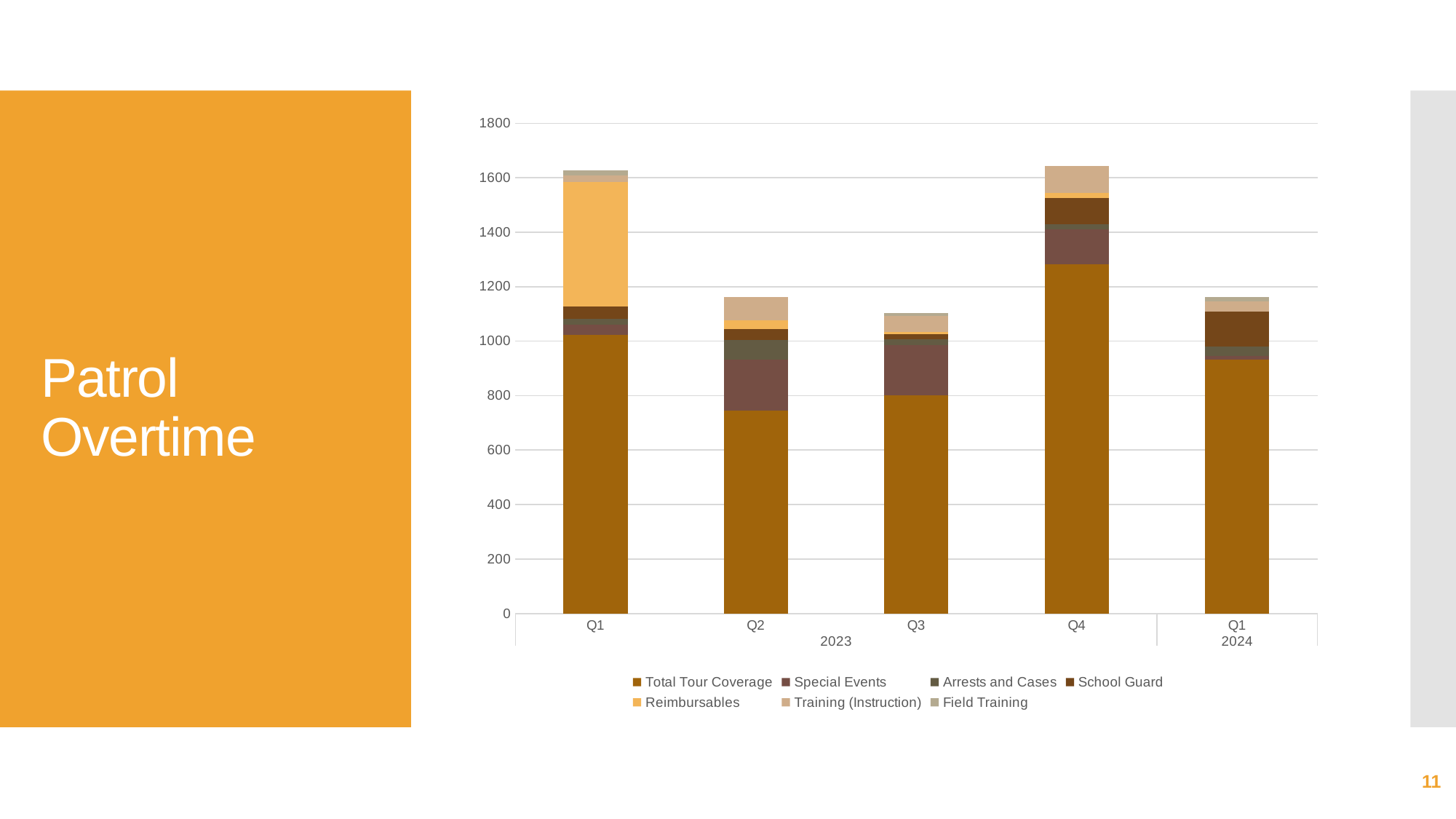

### Chart

| Category | Total Tour Coverage | Special Events | Arrests and Cases | School Guard | Reimbursables | Training (Instruction) | Field Training |
|---|---|---|---|---|---|---|---|
| Q1 | 1022.25 | 38.0 | 21.5 | 44.75 | 458.0 | 25.0 | 17.0 |
| Q2 | 745.5 | 186.0 | 72.5 | 40.5 | 32.5 | 85.5 | 0.0 |
| Q3 | 800.0 | 185.5 | 22.25 | 18.5 | 8.0 | 57.75 | 12.0 |
| Q4 | 1281.5 | 129.5 | 19.0 | 96.5 | 18.0 | 98.5 | 0.0 |
| Q1 | 933.5 | 13.5 | 34.75 | 127.75 | 0.0 | 37.0 | 16.0 |
# Patrol Overtime
11